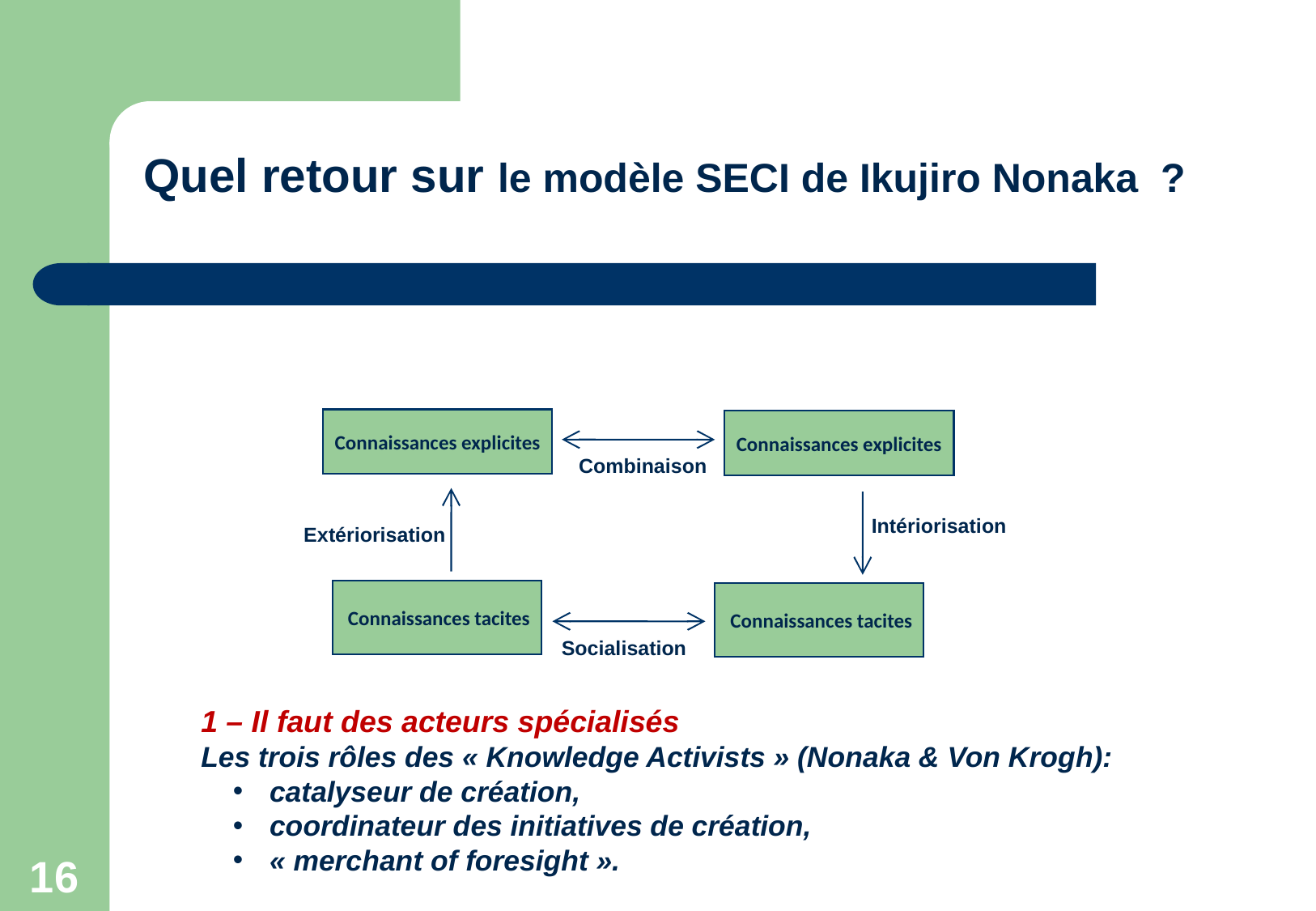

# Quel retour sur le modèle SECI de Ikujiro Nonaka  ?

Connaissances explicites
Connaissances explicites

Combinaison

Intériorisation
Extériorisation
 Connaissances tacites
 Connaissances tacites

Socialisation
1 – Il faut des acteurs spécialisés
Les trois rôles des « Knowledge Activists » (Nonaka & Von Krogh):
 catalyseur de création,
 coordinateur des initiatives de création,
 « merchant of foresight ».
16